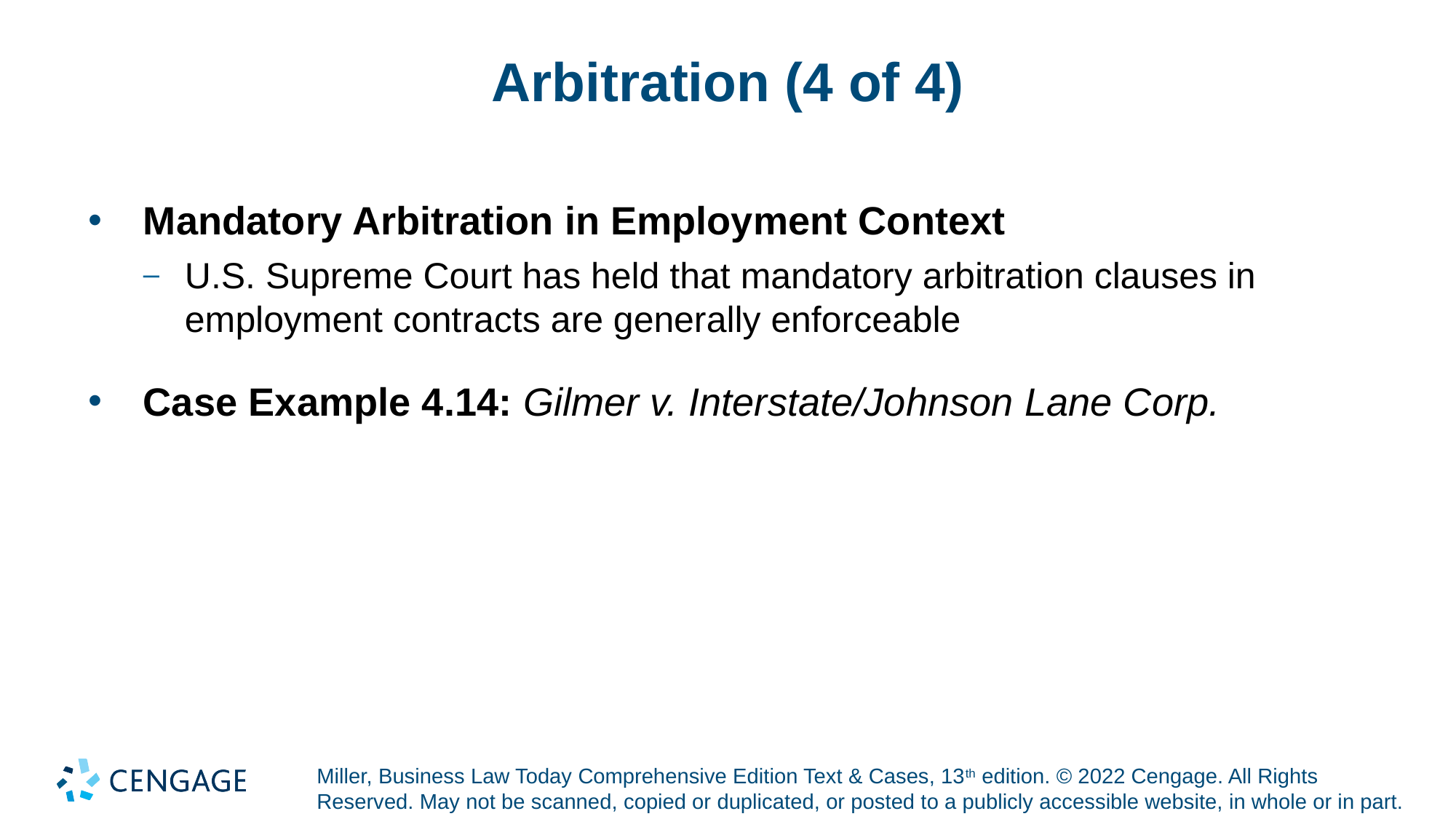

# Arbitration (4 of 4)
Mandatory Arbitration in Employment Context
U.S. Supreme Court has held that mandatory arbitration clauses in employment contracts are generally enforceable
Case Example 4.14: Gilmer v. Interstate/Johnson Lane Corp.